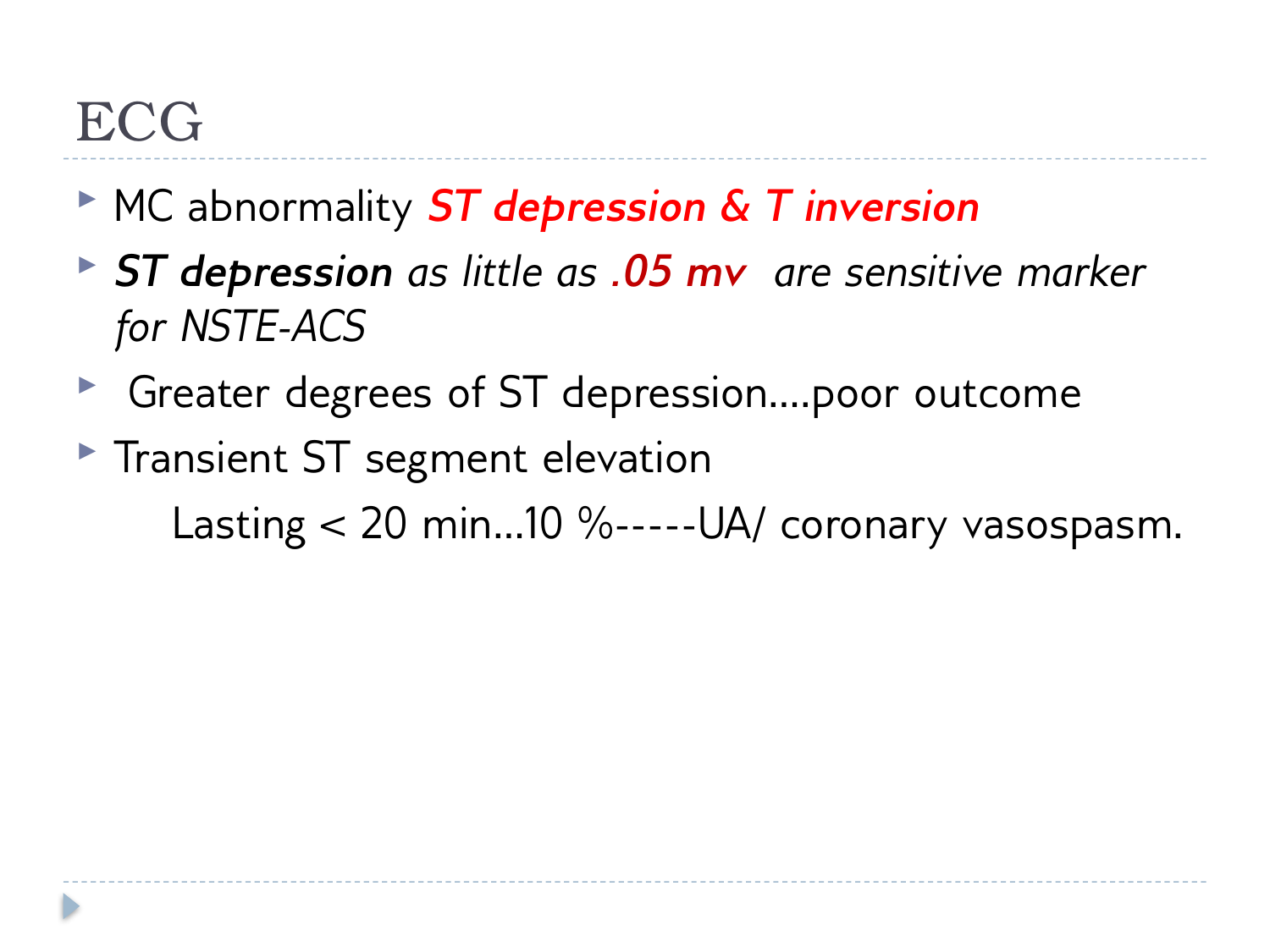

# ECG
MC abnormality ST depression & T inversion
ST depression as little as .05 mv  are sensitive marker for NSTE-ACS
 Greater degrees of ST depression….poor outcome
Transient ST segment elevation
       Lasting < 20 min…10 %-----UA/ coronary vasospasm.